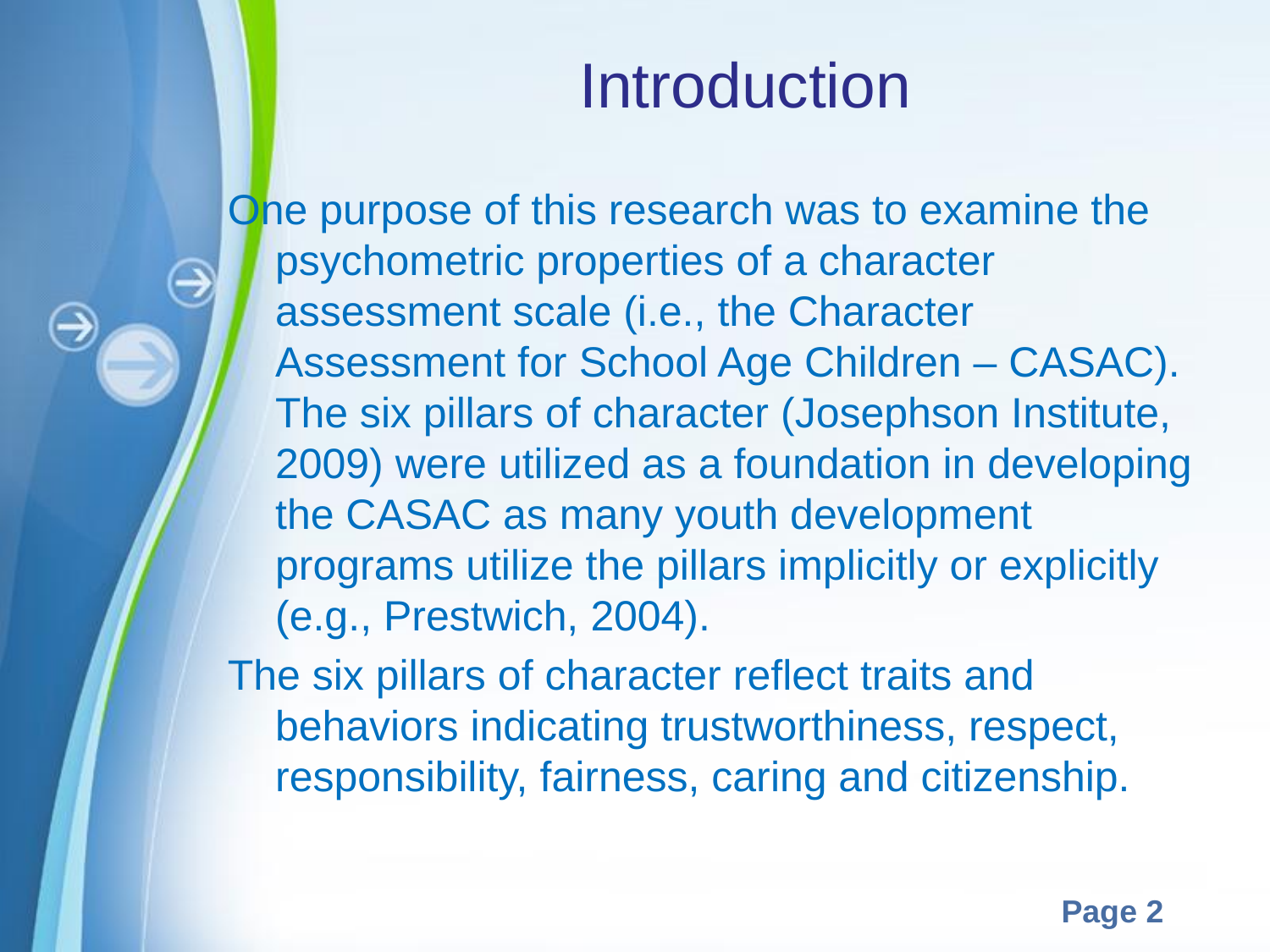

# Introduction
One purpose of this research was to examine the psychometric properties of a character assessment scale (i.e., the Character Assessment for School Age Children – CASAC). The six pillars of character (Josephson Institute, 2009) were utilized as a foundation in developing the CASAC as many youth development programs utilize the pillars implicitly or explicitly (e.g., Prestwich, 2004).
The six pillars of character reflect traits and behaviors indicating trustworthiness, respect, responsibility, fairness, caring and citizenship.